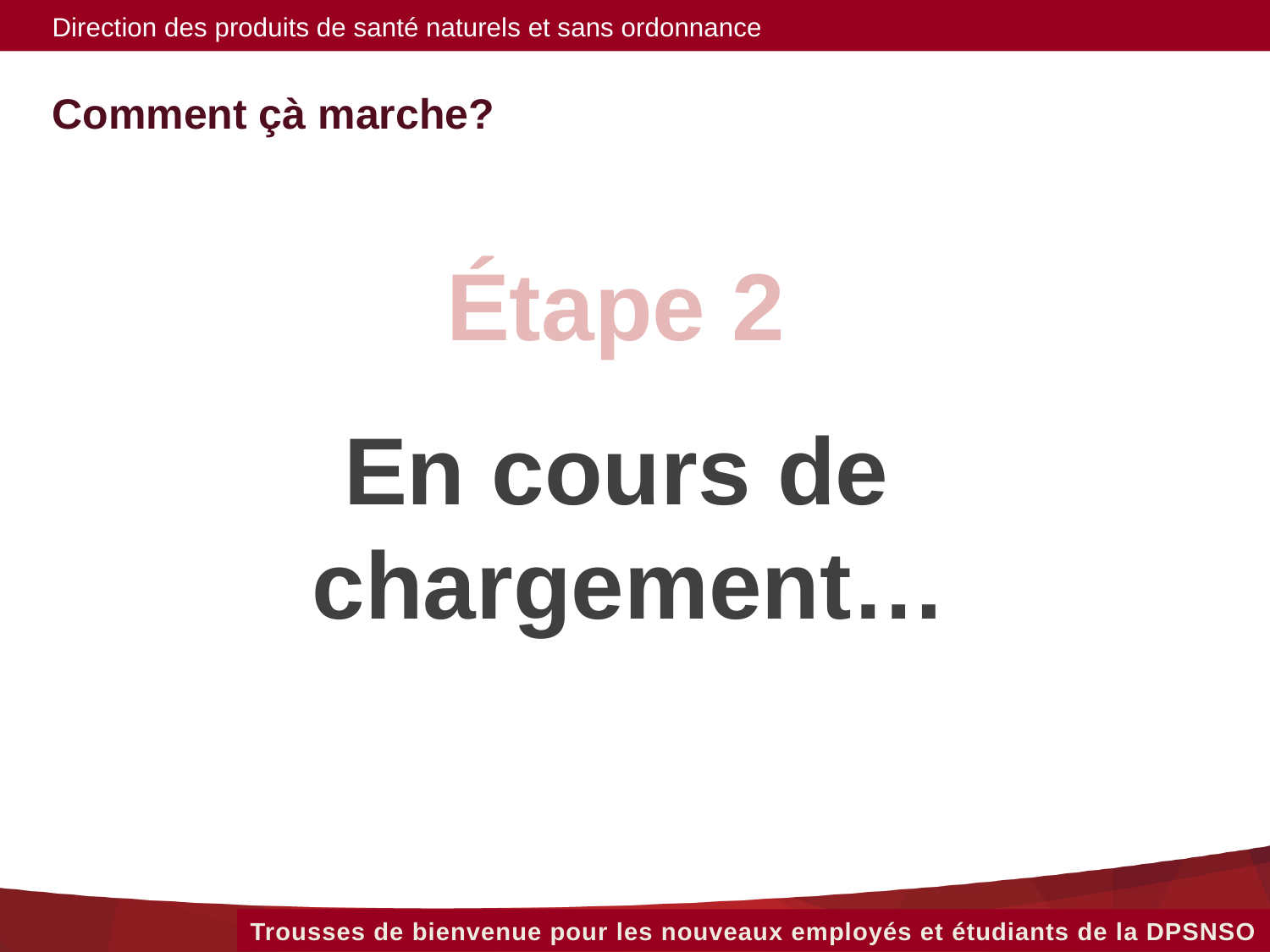

Direction des produits de santé naturels et sans ordonnance
# Comment çà marche?
Étape 2
En cours de
chargement…
Trousses de bienvenue pour les nouveaux employés et étudiants de la DPSNSO